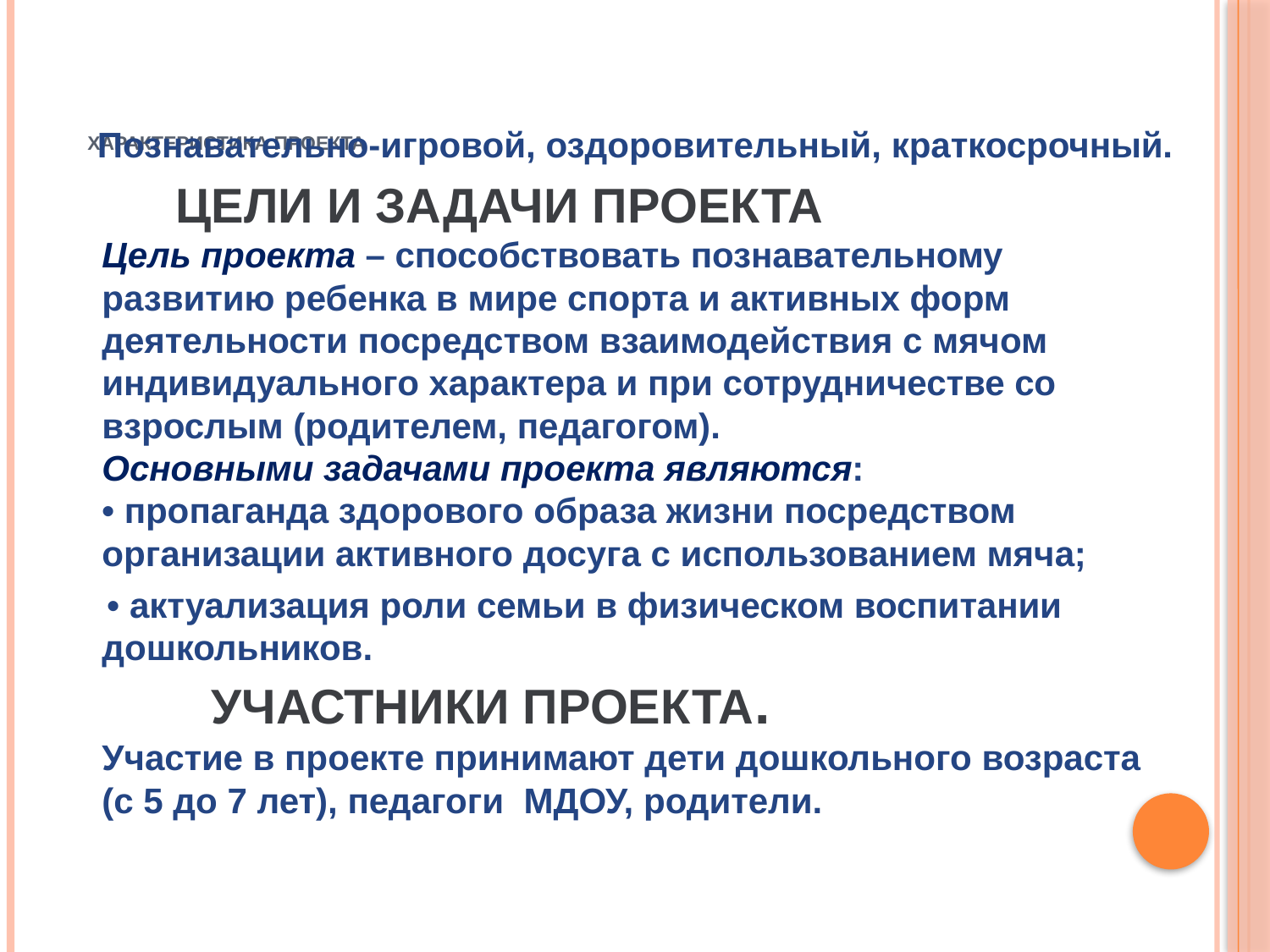

# Характеристика проекта
   Познавательно-игровой, оздоровительный, краткосрочный.
        ЦЕЛИ И ЗАДАЧИ ПРОЕКТА
Цель проекта – способствовать познавательному развитию ребенка в мире спорта и активных форм деятельности посредством взаимодействия с мячом индивидуального характера и при сотрудничестве со взрослым (родителем, педагогом).
Основными задачами проекта являются:
• пропаганда здорового образа жизни посредством организации активного досуга с использованием мяча;
    • актуализация роли семьи в физическом воспитании дошкольников.
           УЧАСТНИКИ ПРОЕКТА.
Участие в проекте принимают дети дошкольного возраста (с 5 до 7 лет), педагоги  МДОУ, родители.